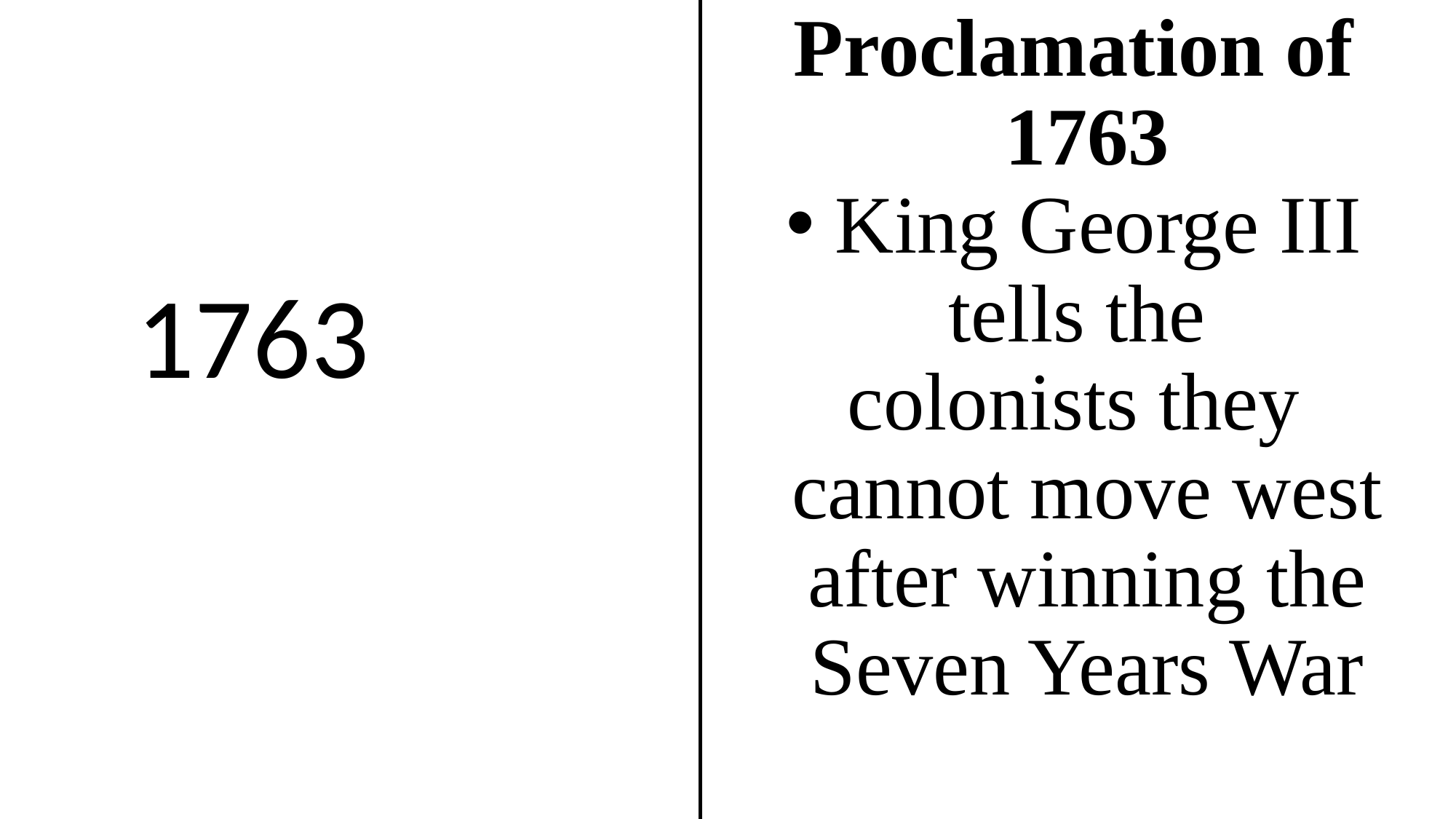

Proclamation of 1763
 King George III tells the
colonists they cannot move west after winning the Seven Years War

# 1763